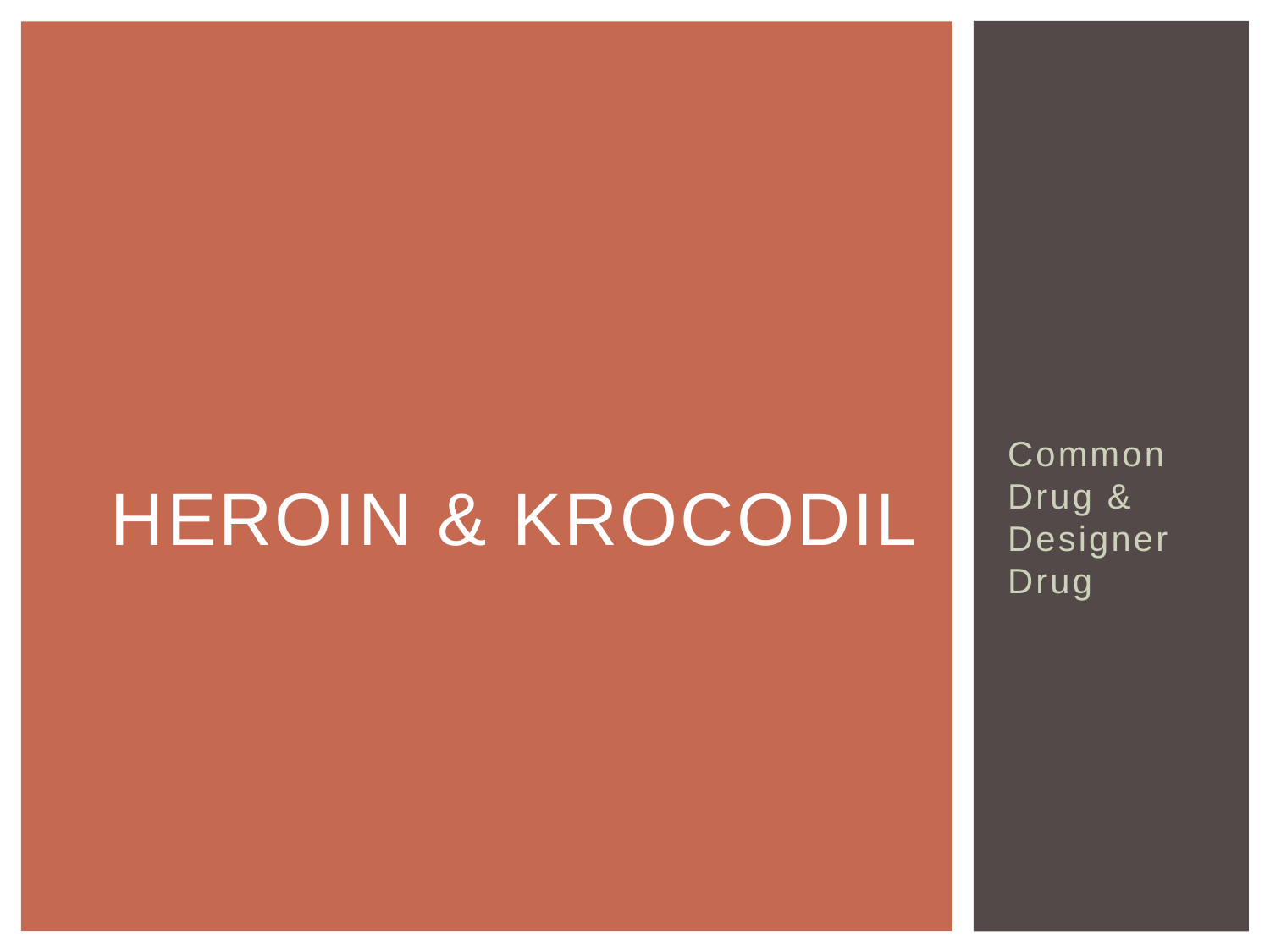

# Heroin & Krocodil
Common Drug & Designer Drug